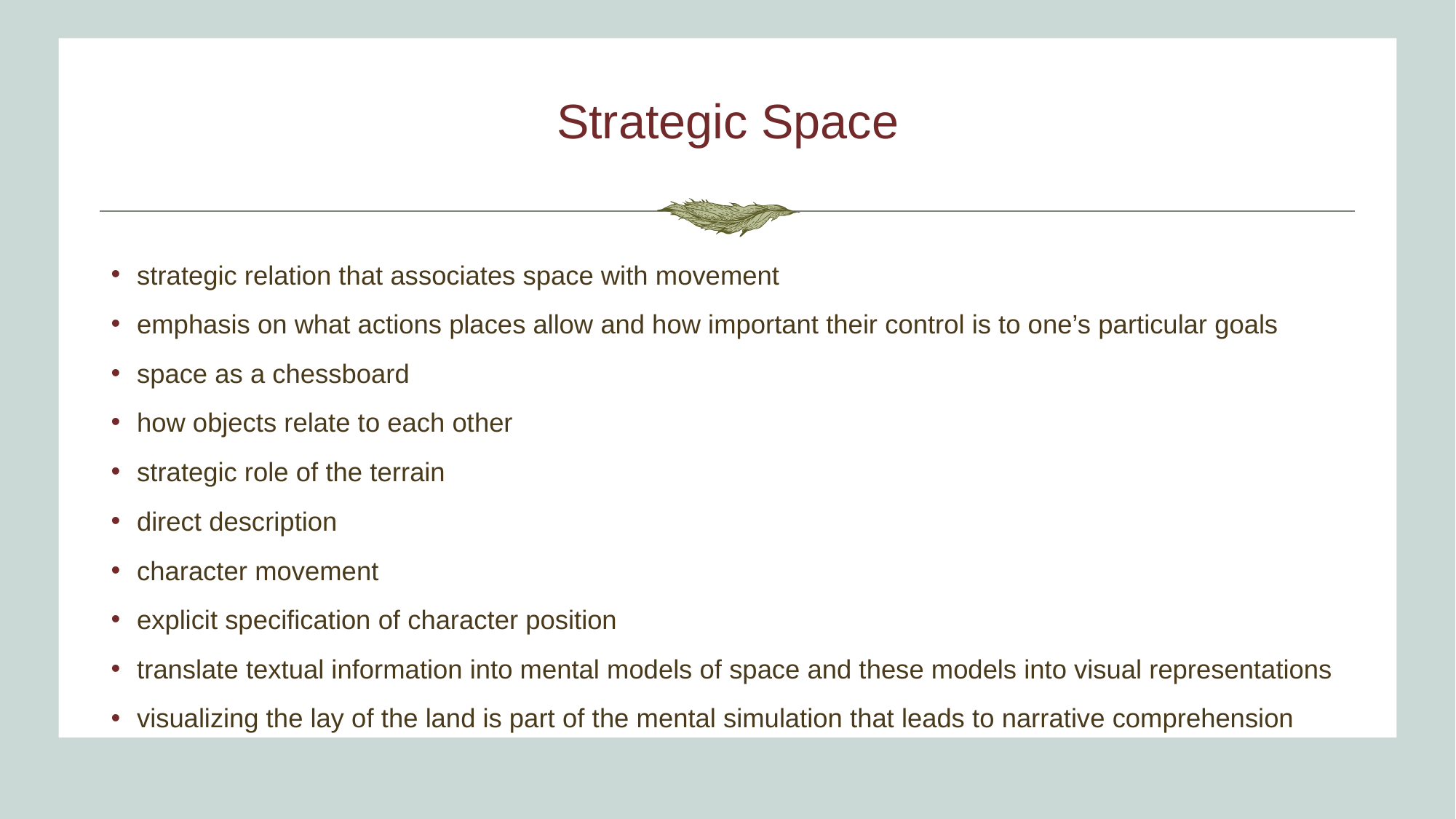

# Strategic Space
strategic relation that associates space with movement
emphasis on what actions places allow and how important their control is to one’s particular goals
space as a chessboard
how objects relate to each other
strategic role of the terrain
direct description
character movement
explicit specification of character position
translate textual information into mental models of space and these models into visual representations
visualizing the lay of the land is part of the mental simulation that leads to narrative comprehension